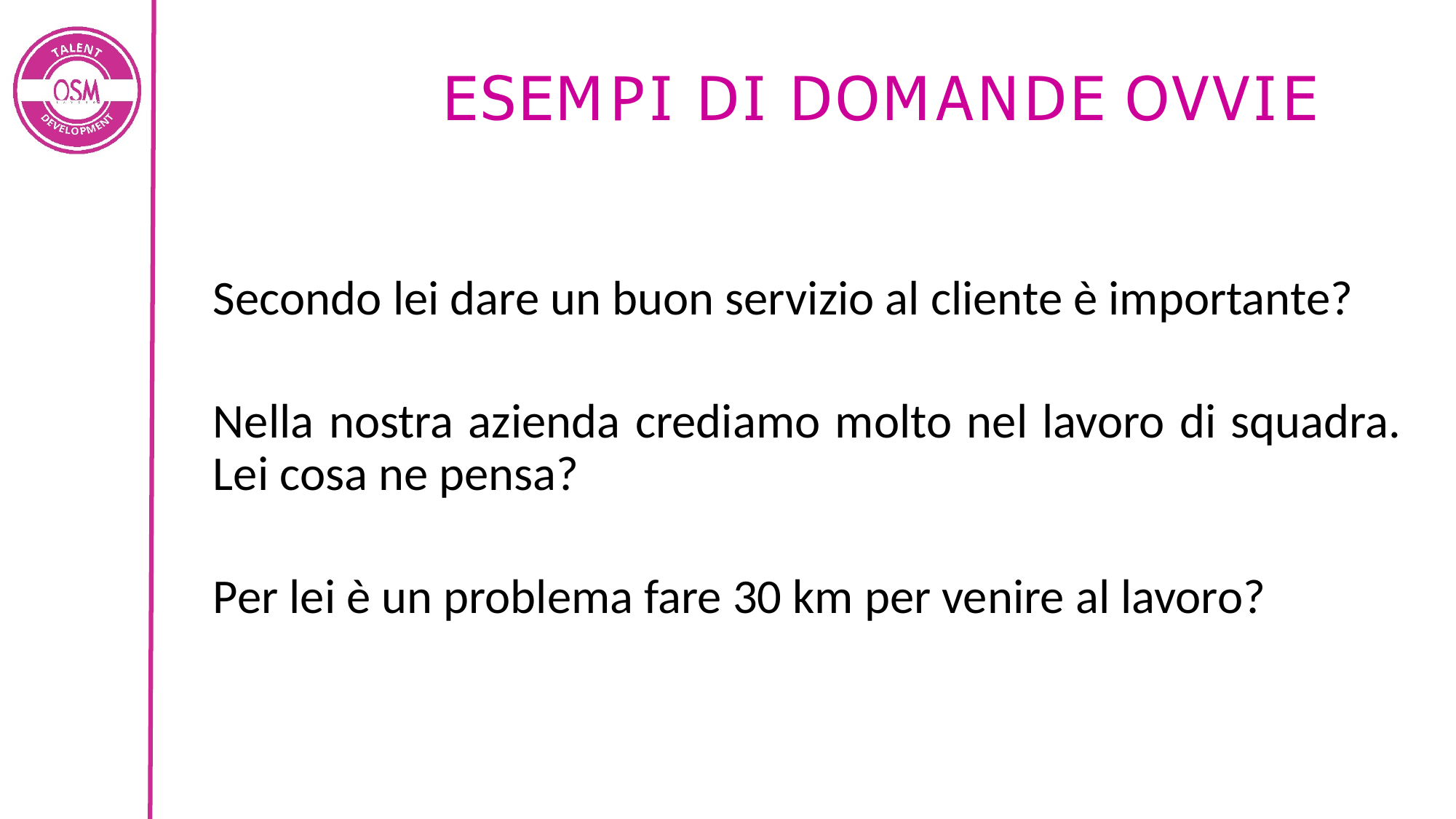

# ESEMPI DI DOMANDE OVVIE

Secondo lei dare un buon servizio al cliente è importante?

Nella nostra azienda crediamo molto nel lavoro di squadra. Lei cosa ne pensa?

Per lei è un problema fare 30 km per venire al lavoro?